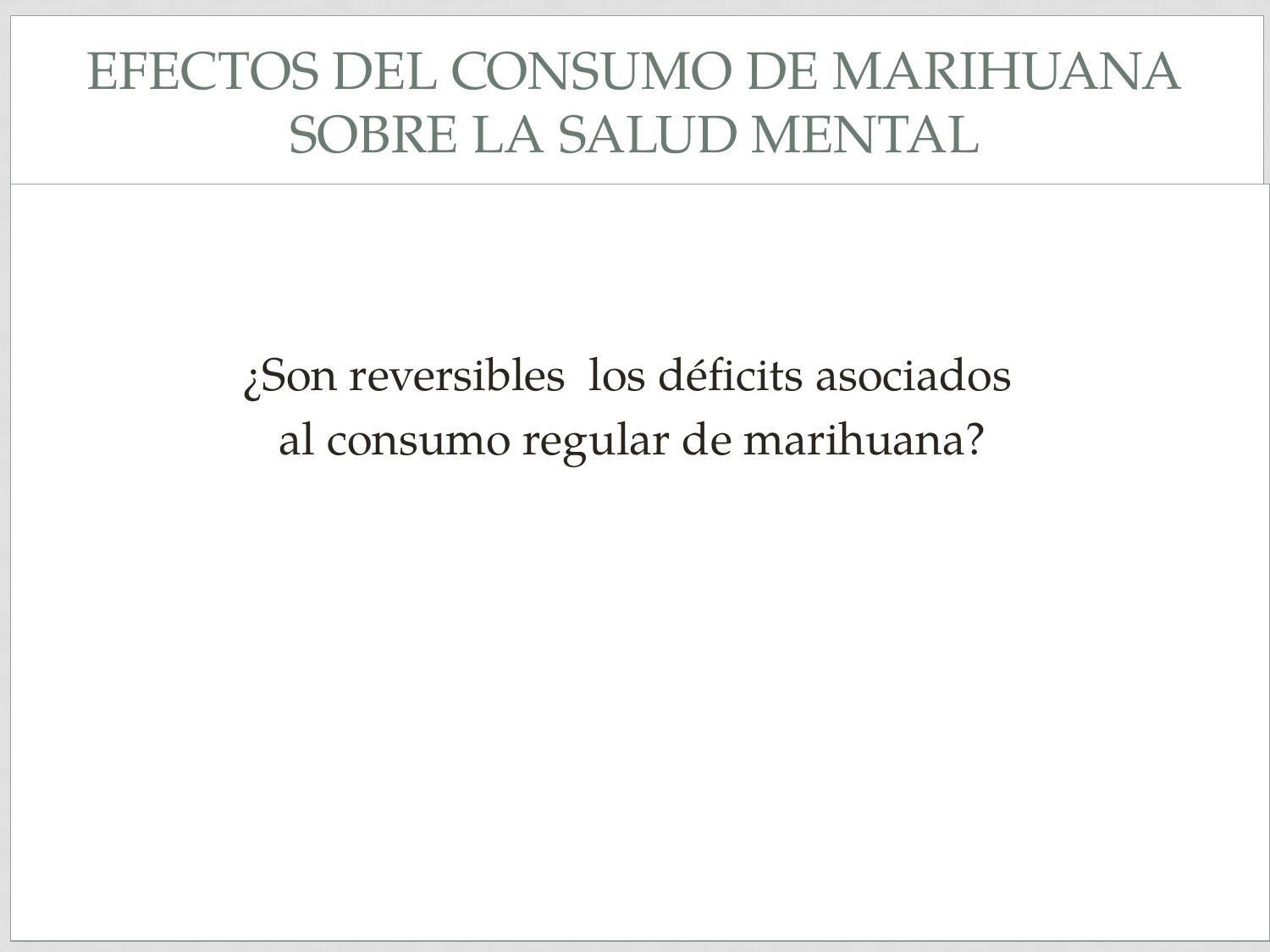

# Efectos del consumo de marihuana sobre la salud mental

¿Son reversibles  los déficits asociados
al consumo regular de marihuana?